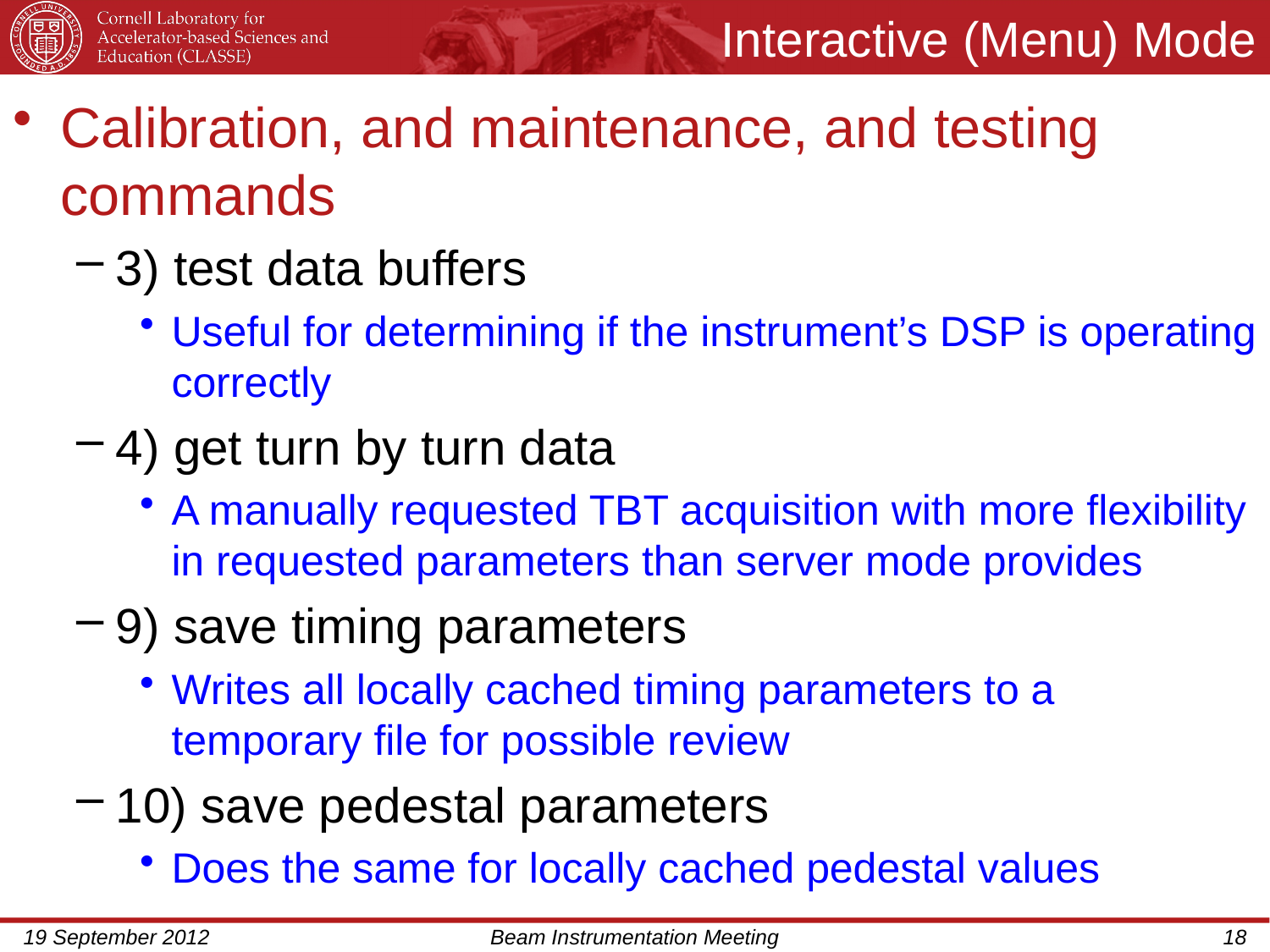

# Interactive (Menu) Mode
Calibration, and maintenance, and testing commands
3) test data buffers
Useful for determining if the instrument’s DSP is operating correctly
4) get turn by turn data
A manually requested TBT acquisition with more flexibility in requested parameters than server mode provides
9) save timing parameters
Writes all locally cached timing parameters to a temporary file for possible review
10) save pedestal parameters
Does the same for locally cached pedestal values
19 September 2012
Beam Instrumentation Meeting
18